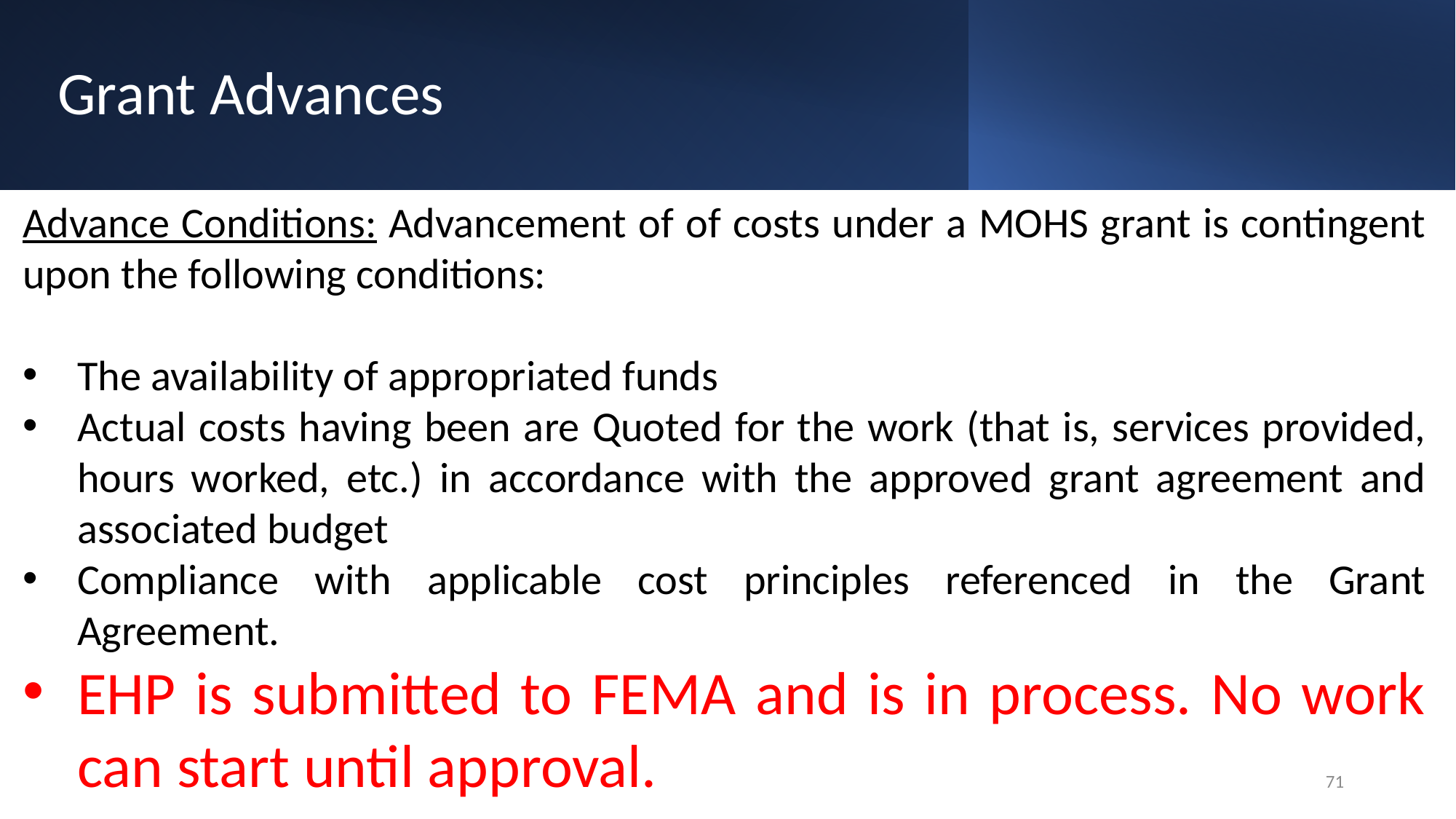

# Grant Advances
Advance Conditions: Advancement of of costs under a MOHS grant is contingent upon the following conditions:

The availability of appropriated funds
Actual costs having been are Quoted for the work (that is, services provided, hours worked, etc.) in accordance with the approved grant agreement and associated budget
Compliance with applicable cost principles referenced in the Grant Agreement.
EHP is submitted to FEMA and is in process. No work can start until approval.

71